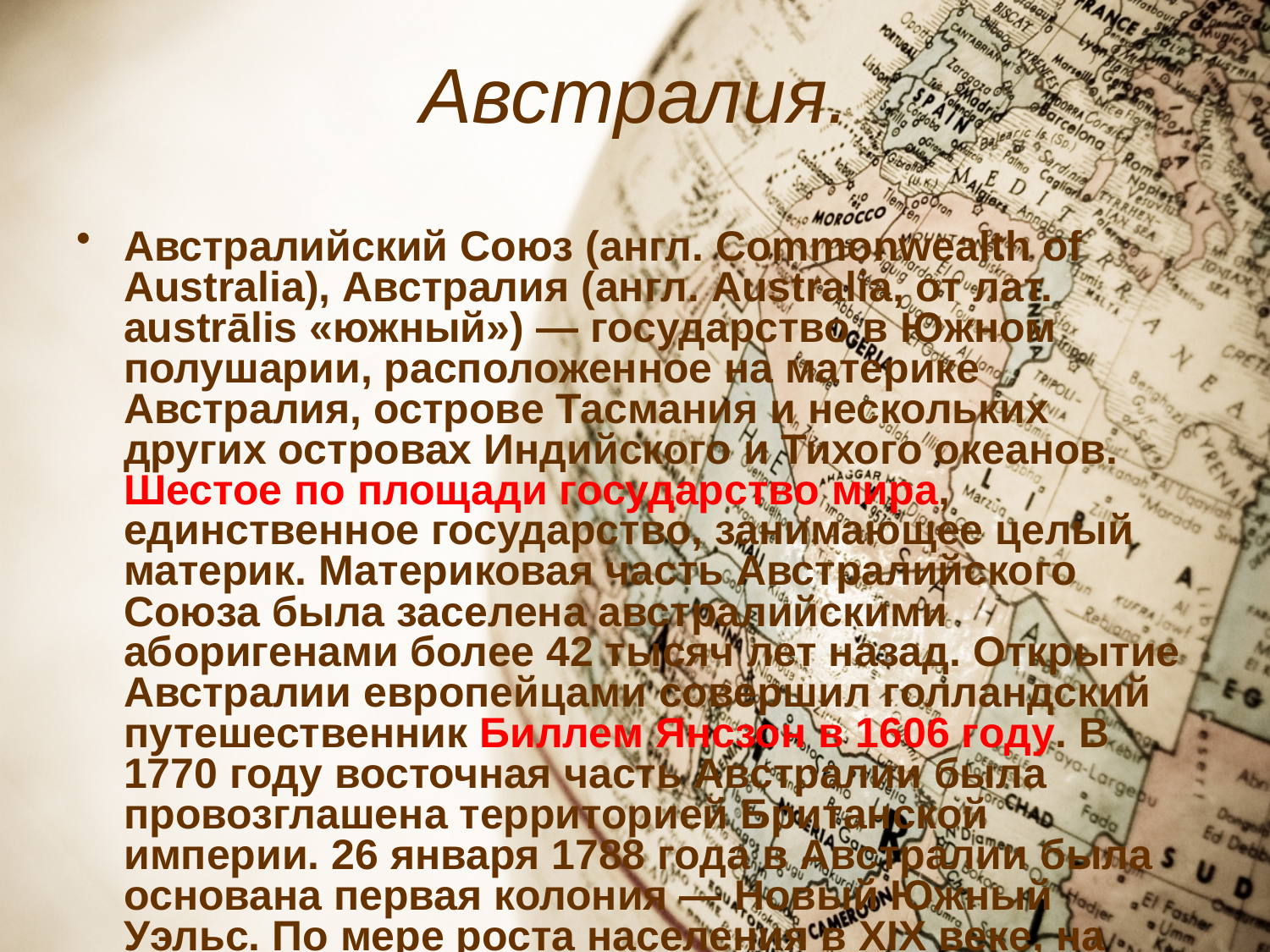

# Австралия.
Австралийский Союз (англ. Commonwealth of Australia), Австралия (англ. Australia, от лат. austrālis «южный») — государство в Южном полушарии, расположенное на материке Австралия, острове Тасмания и нескольких других островах Индийского и Тихого океанов. Шестое по площади государство мира, единственное государство, занимающее целый материк. Материковая часть Австралийского Союза была заселена австралийскими аборигенами более 42 тысяч лет назад. Открытие Австралии европейцами совершил голландский путешественник Биллем Янсзон в 1606 году. В 1770 году восточная часть Австралии была провозглашена территорией Британской империи. 26 января 1788 года в Австралии была основана первая колония — Новый Южный Уэльс. По мере роста населения в XIX веке, на территории Австралии были основаны ещё пять самоуправляющихся коронных колоний